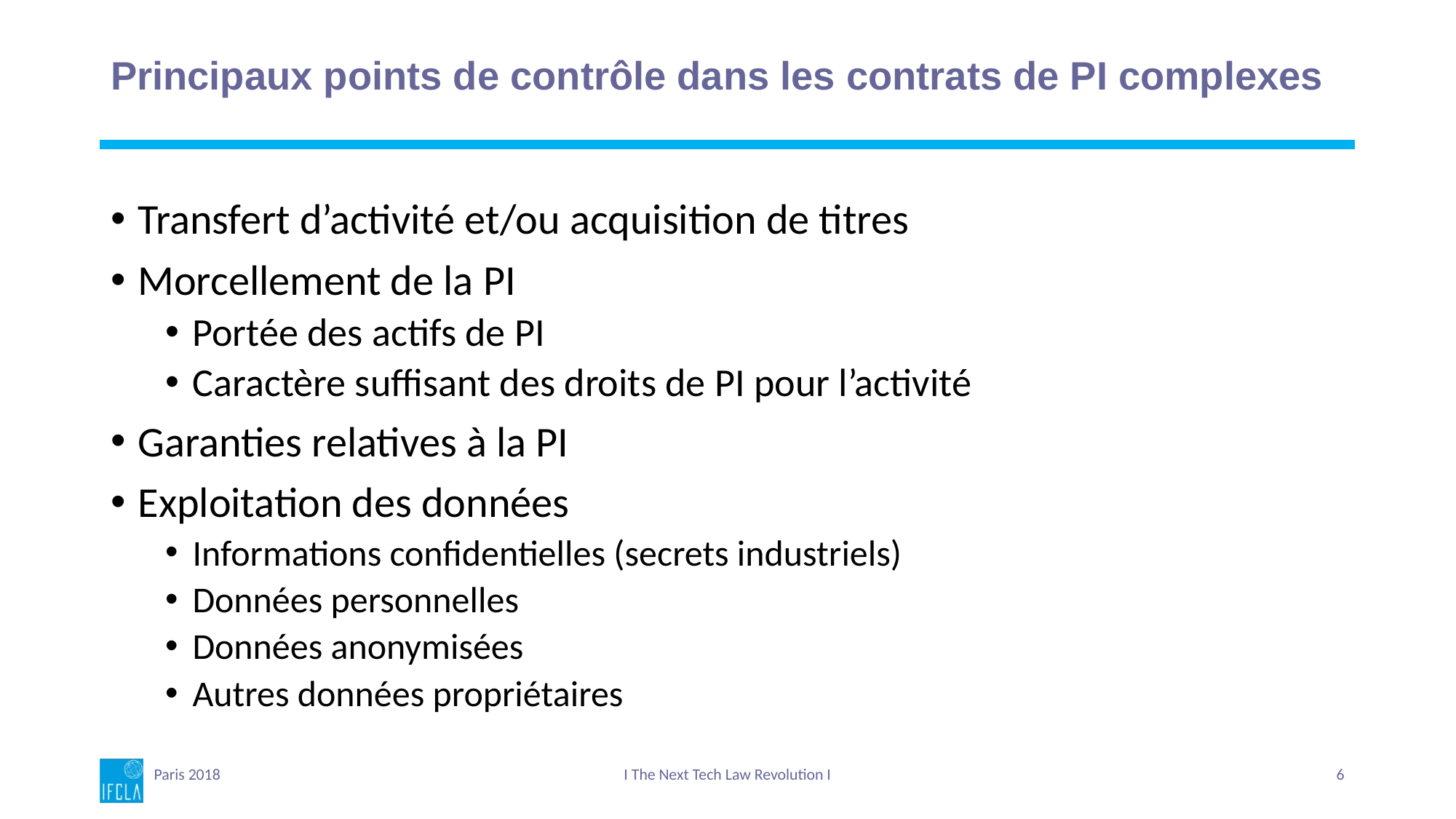

# Principaux points de contrôle dans les contrats de PI complexes
Transfert d’activité et/ou acquisition de titres
Morcellement de la PI
Portée des actifs de PI
Caractère suffisant des droits de PI pour l’activité
Garanties relatives à la PI
Exploitation des données
Informations confidentielles (secrets industriels)
Données personnelles
Données anonymisées
Autres données propriétaires

Paris 2018
I The Next Tech Law Revolution I
6